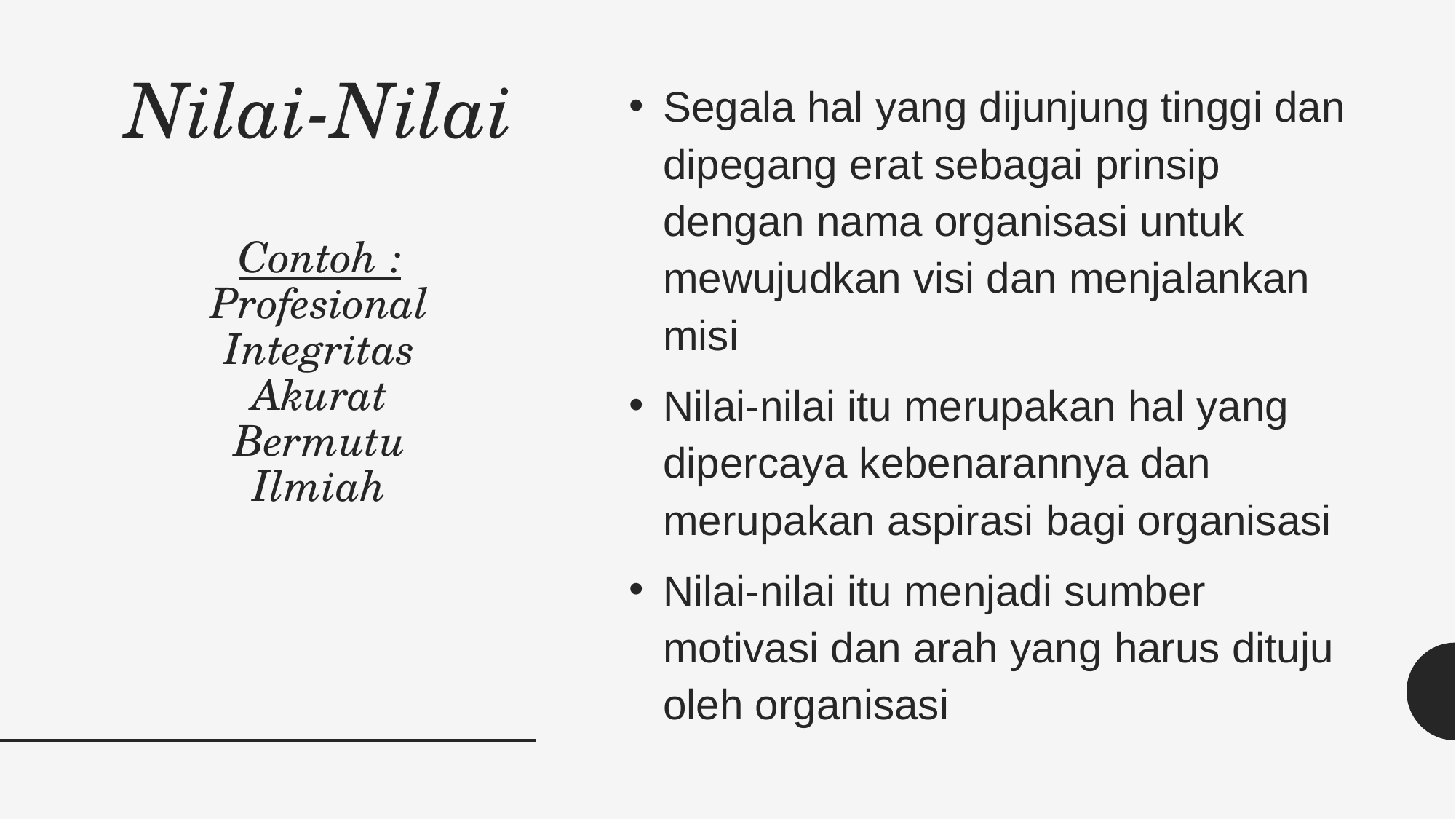

# Nilai-Nilai Contoh : Profesional Integritas Akurat Bermutu Ilmiah
Segala hal yang dijunjung tinggi dan dipegang erat sebagai prinsip dengan nama organisasi untuk mewujudkan visi dan menjalankan misi
Nilai-nilai itu merupakan hal yang dipercaya kebenarannya dan merupakan aspirasi bagi organisasi
Nilai-nilai itu menjadi sumber motivasi dan arah yang harus dituju oleh organisasi